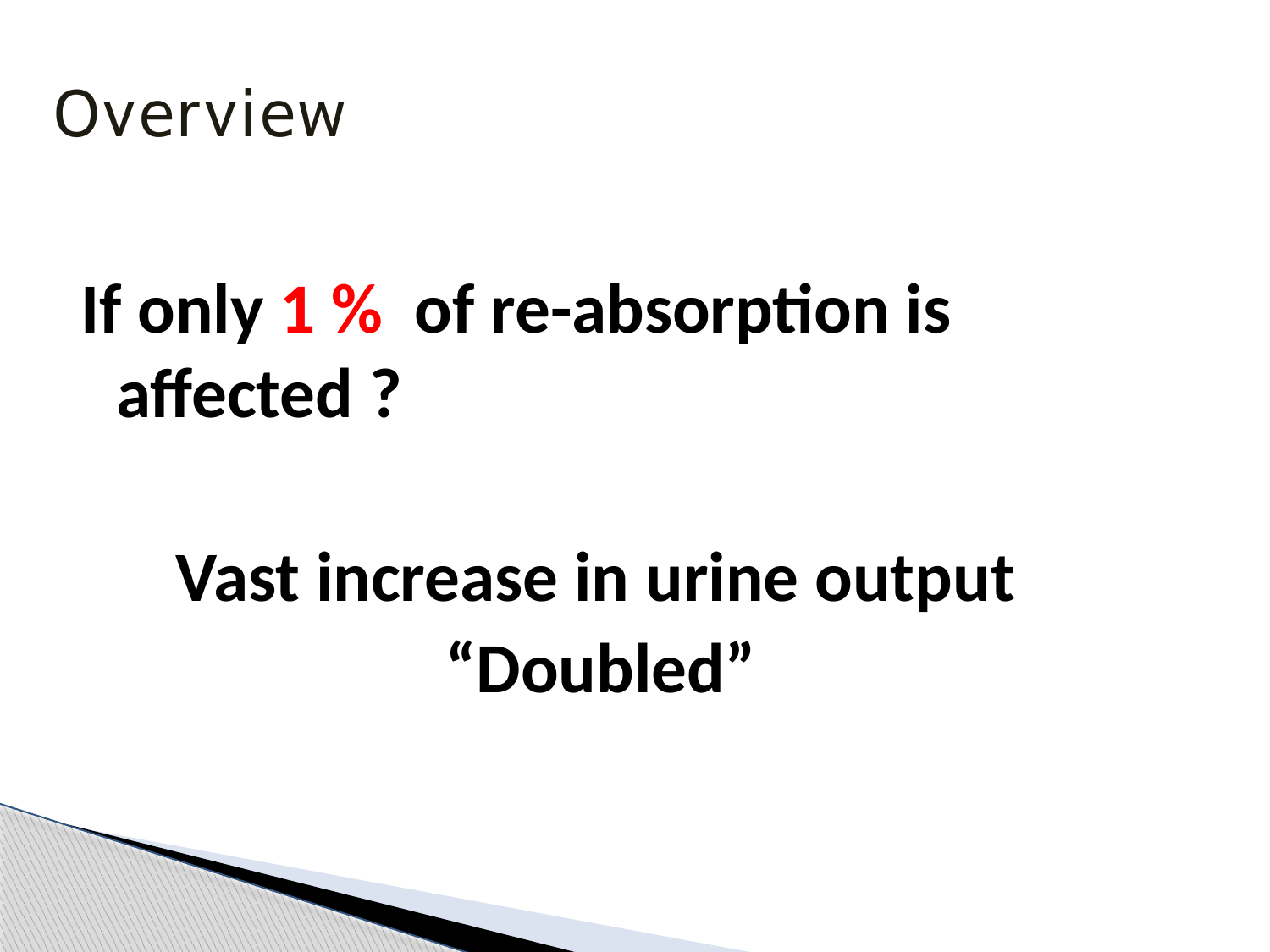

# Overview

If only 1 %  of re-absorption is affected ?

      Vast increase in urine output
                       “Doubled”